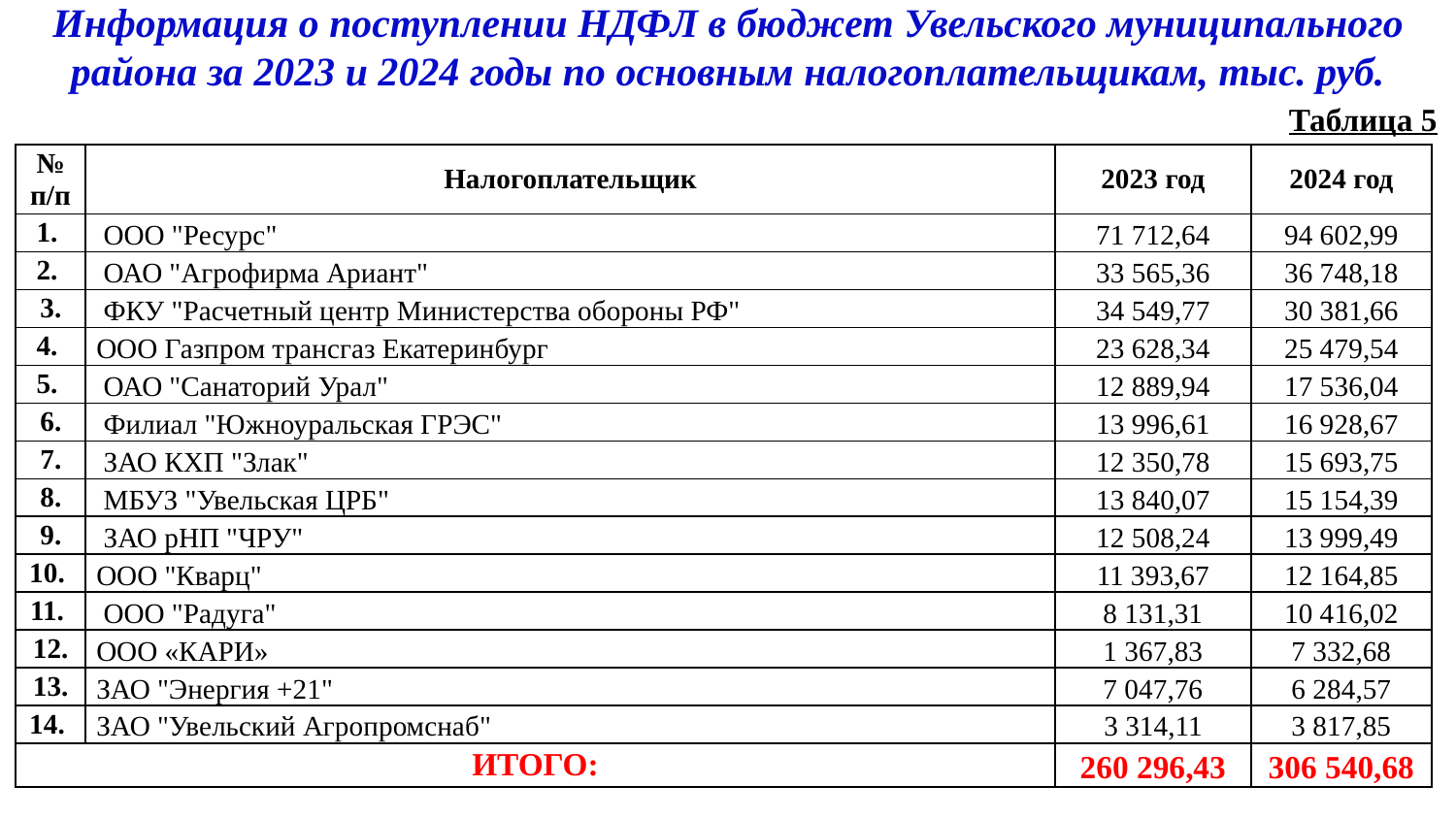

Информация о поступлении НДФЛ в бюджет Увельского муниципального района за 2023 и 2024 годы по основным налогоплательщикам, тыс. руб.
Таблица 5
| № п/п | Налогоплательщик | 2023 год | 2024 год |
| --- | --- | --- | --- |
| 1. | ООО "Ресурс" | 71 712,64 | 94 602,99 |
| 2. | ОАО "Агрофирма Ариант" | 33 565,36 | 36 748,18 |
| 3. | ФКУ "Расчетный центр Министерства обороны РФ" | 34 549,77 | 30 381,66 |
| 4. | ООО Газпром трансгаз Екатеринбург | 23 628,34 | 25 479,54 |
| 5. | ОАО "Санаторий Урал" | 12 889,94 | 17 536,04 |
| 6. | Филиал "Южноуральская ГРЭС" | 13 996,61 | 16 928,67 |
| 7. | ЗАО КХП "Злак" | 12 350,78 | 15 693,75 |
| 8. | МБУЗ "Увельская ЦРБ" | 13 840,07 | 15 154,39 |
| 9. | ЗАО рНП "ЧРУ" | 12 508,24 | 13 999,49 |
| 10. | ООО "Кварц" | 11 393,67 | 12 164,85 |
| 11. | ООО "Радуга" | 8 131,31 | 10 416,02 |
| 12. | ООО «КАРИ» | 1 367,83 | 7 332,68 |
| 13. | ЗАО "Энергия +21" | 7 047,76 | 6 284,57 |
| 14. | ЗАО "Увельский Агропромснаб" | 3 314,11 | 3 817,85 |
| ИТОГО: |  | 260 296,43 | 306 540,68 |